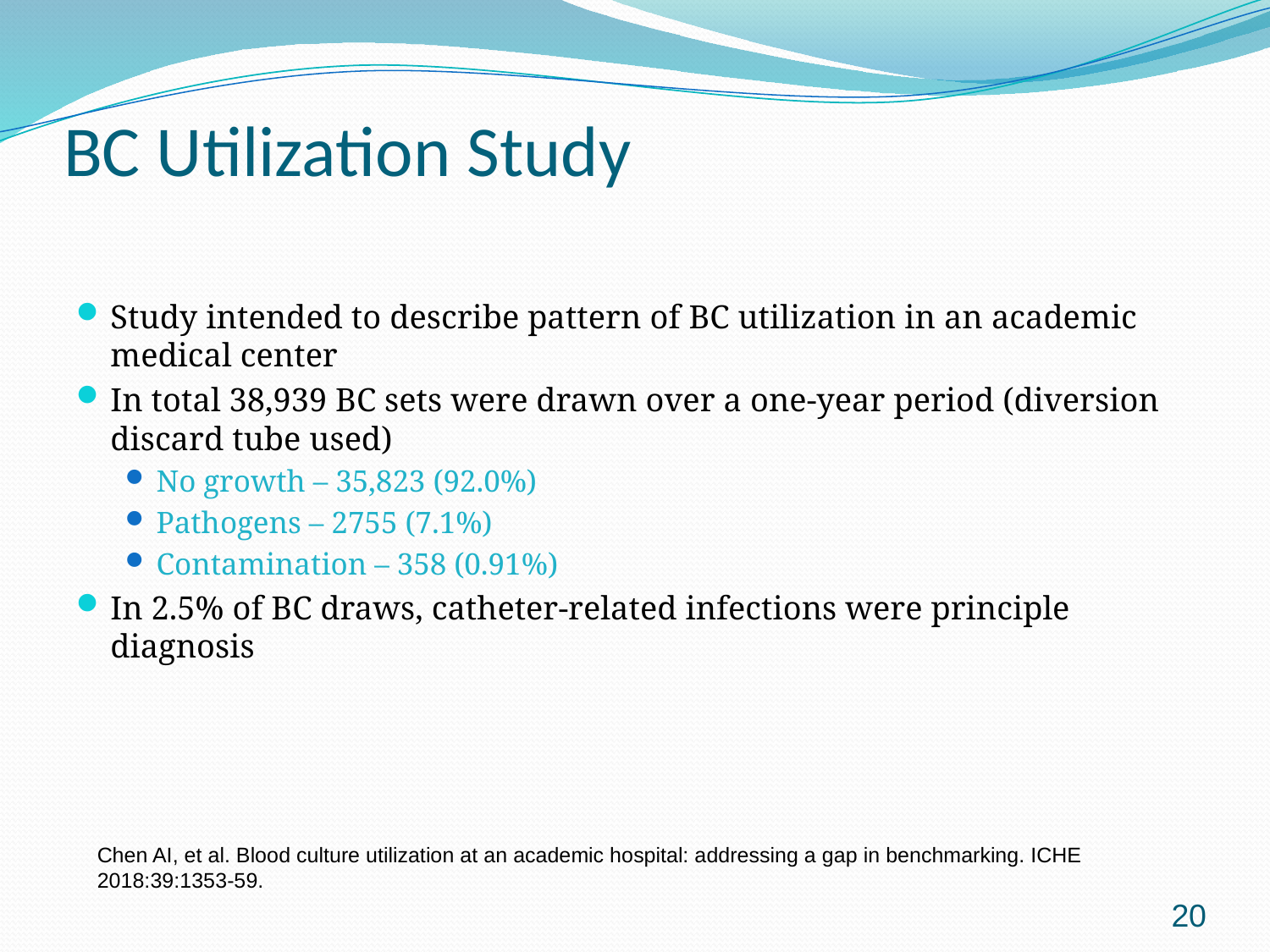

# BC Utilization Study
Study intended to describe pattern of BC utilization in an academic medical center
In total 38,939 BC sets were drawn over a one-year period (diversion discard tube used)
No growth – 35,823 (92.0%)
Pathogens – 2755 (7.1%)
Contamination – 358 (0.91%)
In 2.5% of BC draws, catheter-related infections were principle diagnosis
Chen AI, et al. Blood culture utilization at an academic hospital: addressing a gap in benchmarking. ICHE 2018:39:1353-59.
20